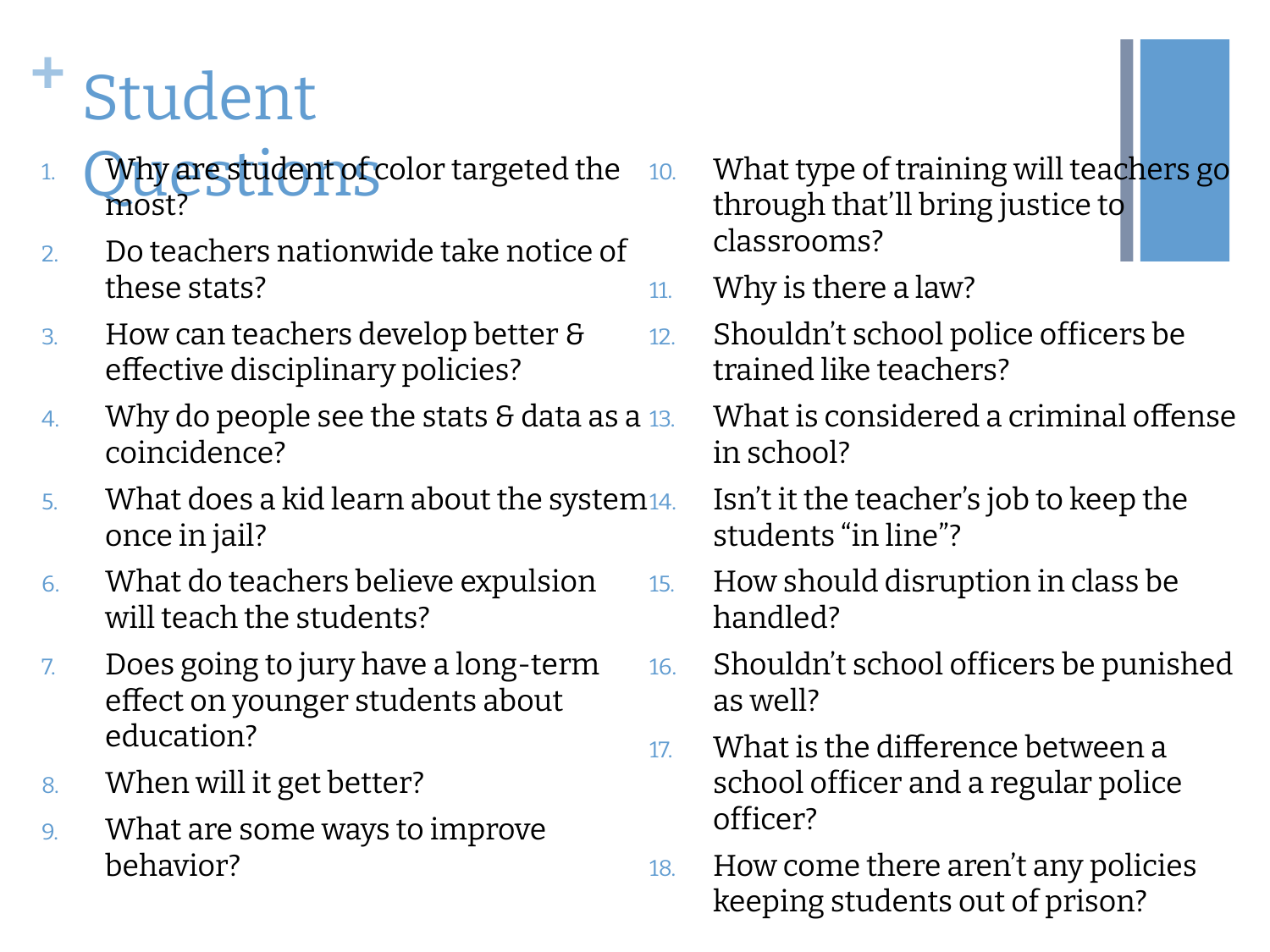

# Student Questions
Why are student of color targeted the most?
Do teachers nationwide take notice of these stats?
How can teachers develop better & effective disciplinary policies?
Why do people see the stats & data as a coincidence?
What does a kid learn about the system once in jail?
What do teachers believe expulsion will teach the students?
Does going to jury have a long-term effect on younger students about education?
When will it get better?
What are some ways to improve behavior?
What type of training will teachers go through that’ll bring justice to classrooms?
Why is there a law?
Shouldn’t school police officers be trained like teachers?
What is considered a criminal offense in school?
Isn’t it the teacher’s job to keep the students “in line”?
How should disruption in class be handled?
Shouldn’t school officers be punished as well?
What is the difference between a school officer and a regular police officer?
How come there aren’t any policies keeping students out of prison?